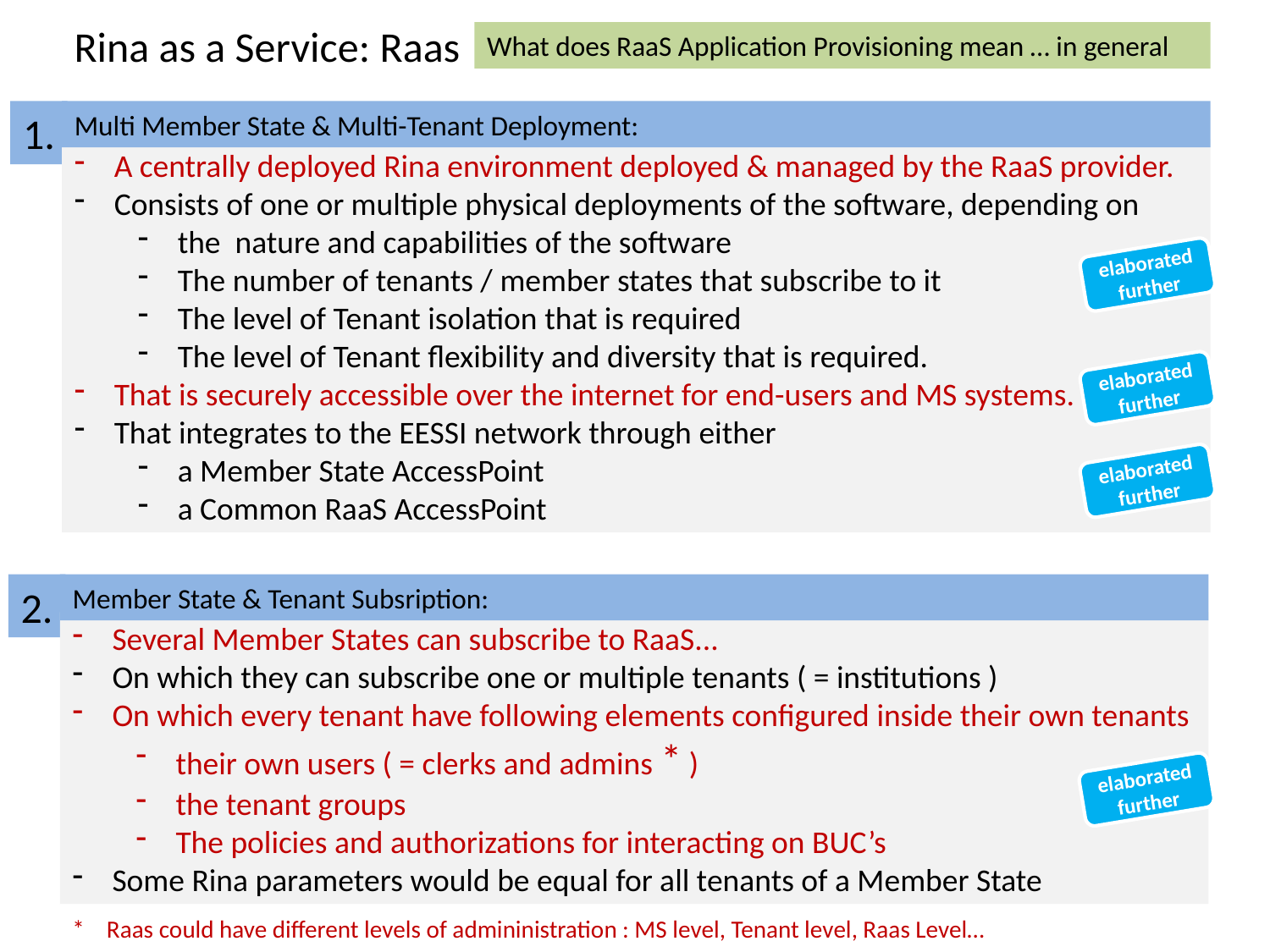

Rina as a Service: Raas
What does RaaS Application Provisioning mean … in general
1.
Multi Member State & Multi-Tenant Deployment:
A centrally deployed Rina environment deployed & managed by the RaaS provider.
Consists of one or multiple physical deployments of the software, depending on
the  nature and capabilities of the software
The number of tenants / member states that subscribe to it
The level of Tenant isolation that is required
The level of Tenant flexibility and diversity that is required.
That is securely accessible over the internet for end-users and MS systems.
That integrates to the EESSI network through either
a Member State AccessPoint
a Common RaaS AccessPoint
elaborated
further
elaborated
further
elaborated
further
2.
Member State & Tenant Subsription:
Several Member States can subscribe to RaaS...
On which they can subscribe one or multiple tenants ( = institutions )
On which every tenant have following elements configured inside their own tenants
their own users ( = clerks and admins * )
the tenant groups
The policies and authorizations for interacting on BUC’s
Some Rina parameters would be equal for all tenants of a Member State
elaborated
further
*    Raas could have different levels of admininistration : MS level, Tenant level, Raas Level…